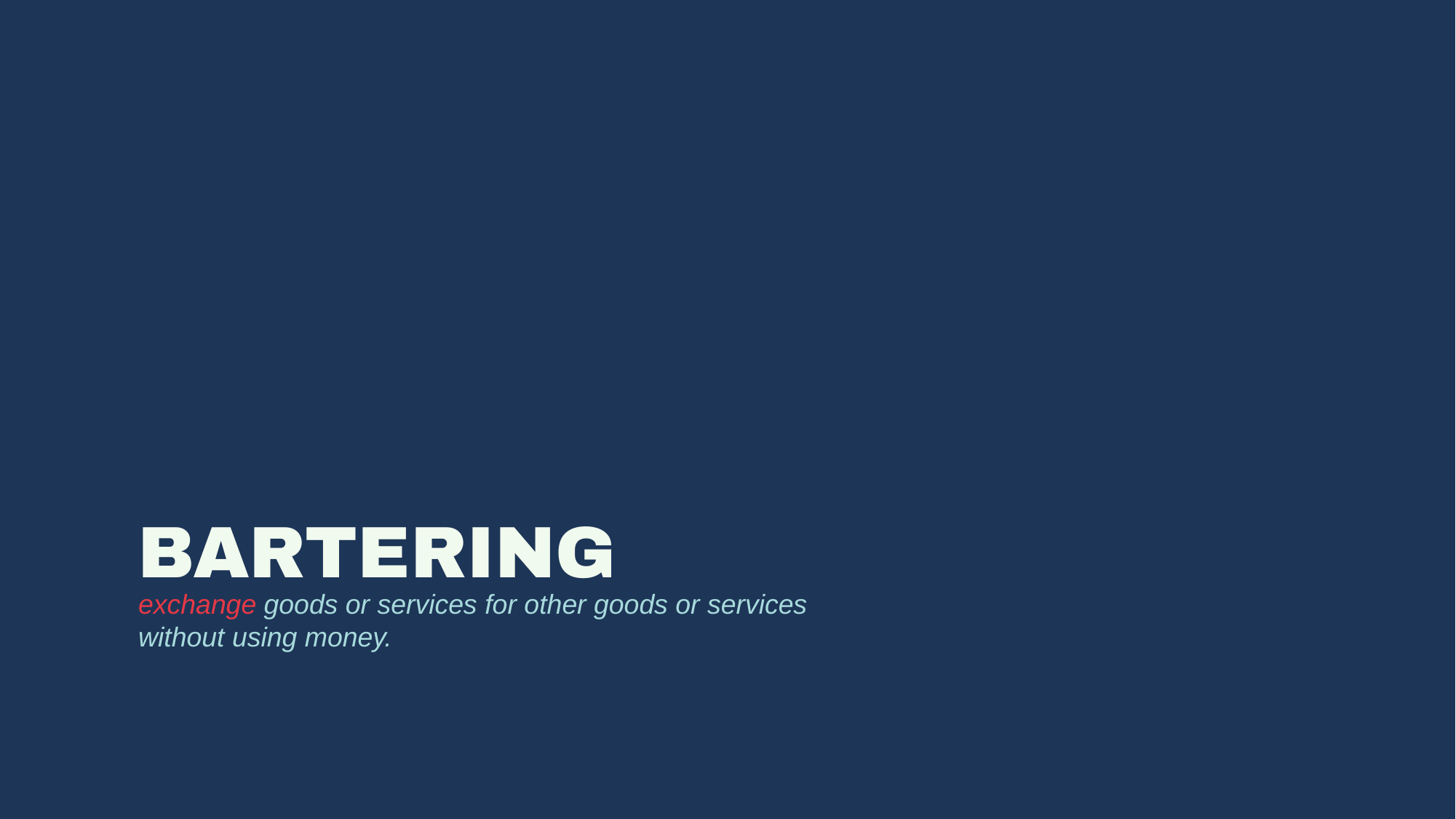

BARTERING
exchange goods or services for other goods or services without using money.